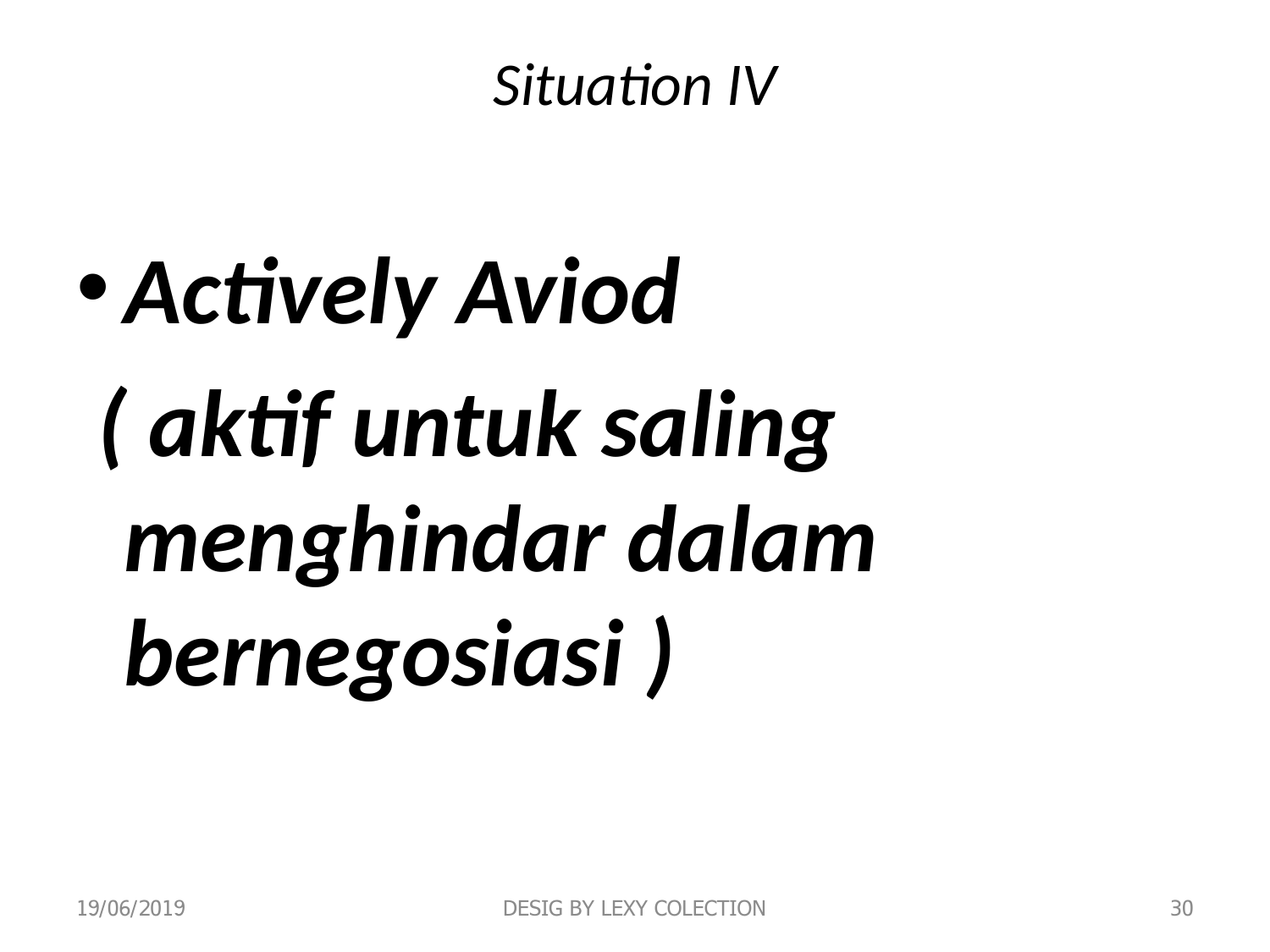

# Situation IV
Actively Aviod
 ( aktif untuk saling menghindar dalam bernegosiasi )

19/06/2019
DESIG BY LEXY COLECTION
30